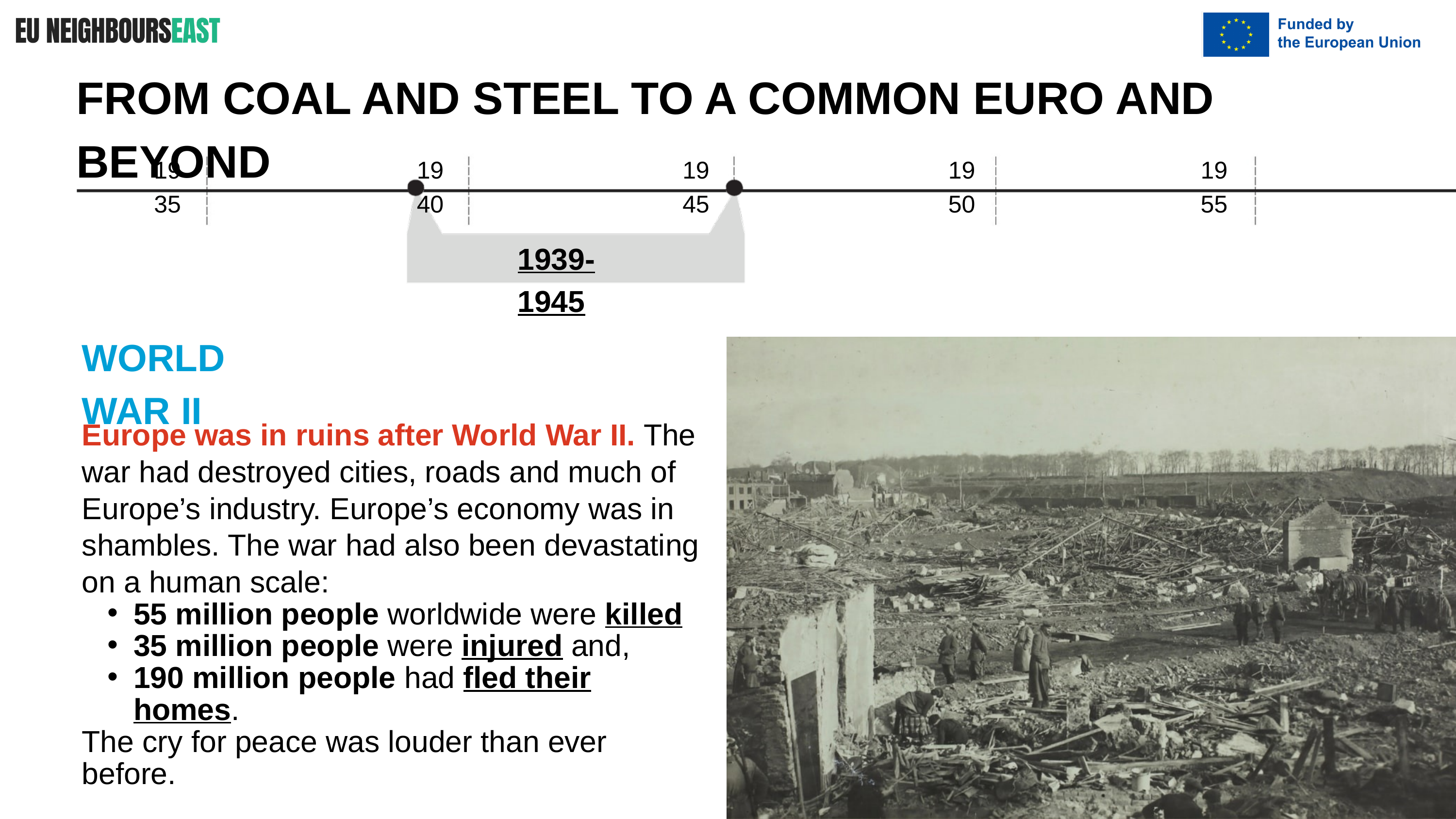

FROM COAL AND STEEL TO A COMMON EURO AND BEYOND

1935
1940
1945
1950
1955

1939-1945
WORLD WAR II

Europe was in ruins after World War II. The war had destroyed cities, roads and much of Europe’s industry. Europe’s economy was in shambles. The war had also been devastating on a human scale:
55 million people worldwide were killed
35 million people were injured and,
190 million people had fled their homes.
The cry for peace was louder than ever before.